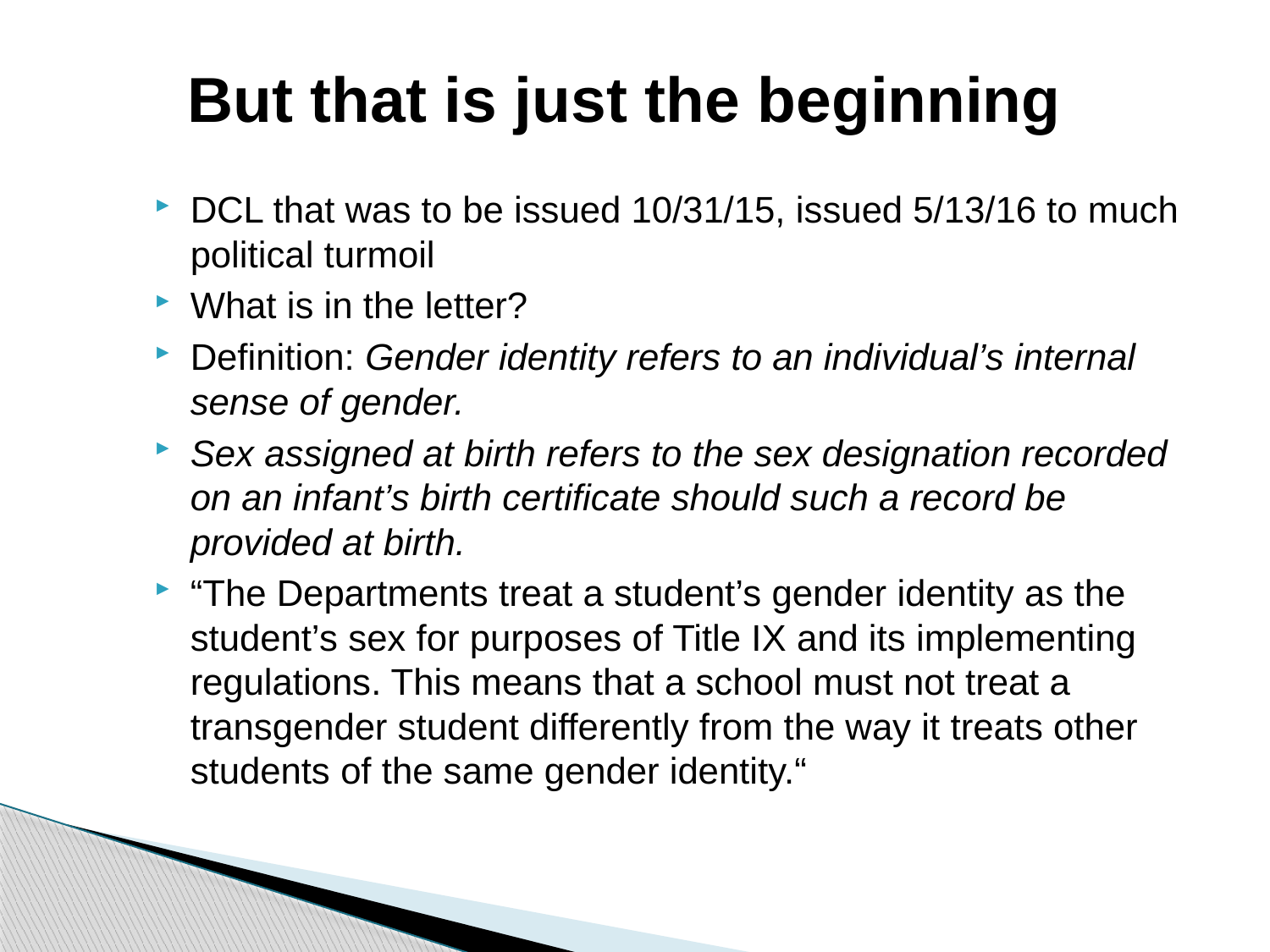

# But that is just the beginning
DCL that was to be issued 10/31/15, issued 5/13/16 to much political turmoil
What is in the letter?
Definition: Gender identity refers to an individual’s internal sense of gender.
Sex assigned at birth refers to the sex designation recorded on an infant’s birth certificate should such a record be provided at birth.
“The Departments treat a student’s gender identity as the student’s sex for purposes of Title IX and its implementing regulations. This means that a school must not treat a transgender student differently from the way it treats other students of the same gender identity.“